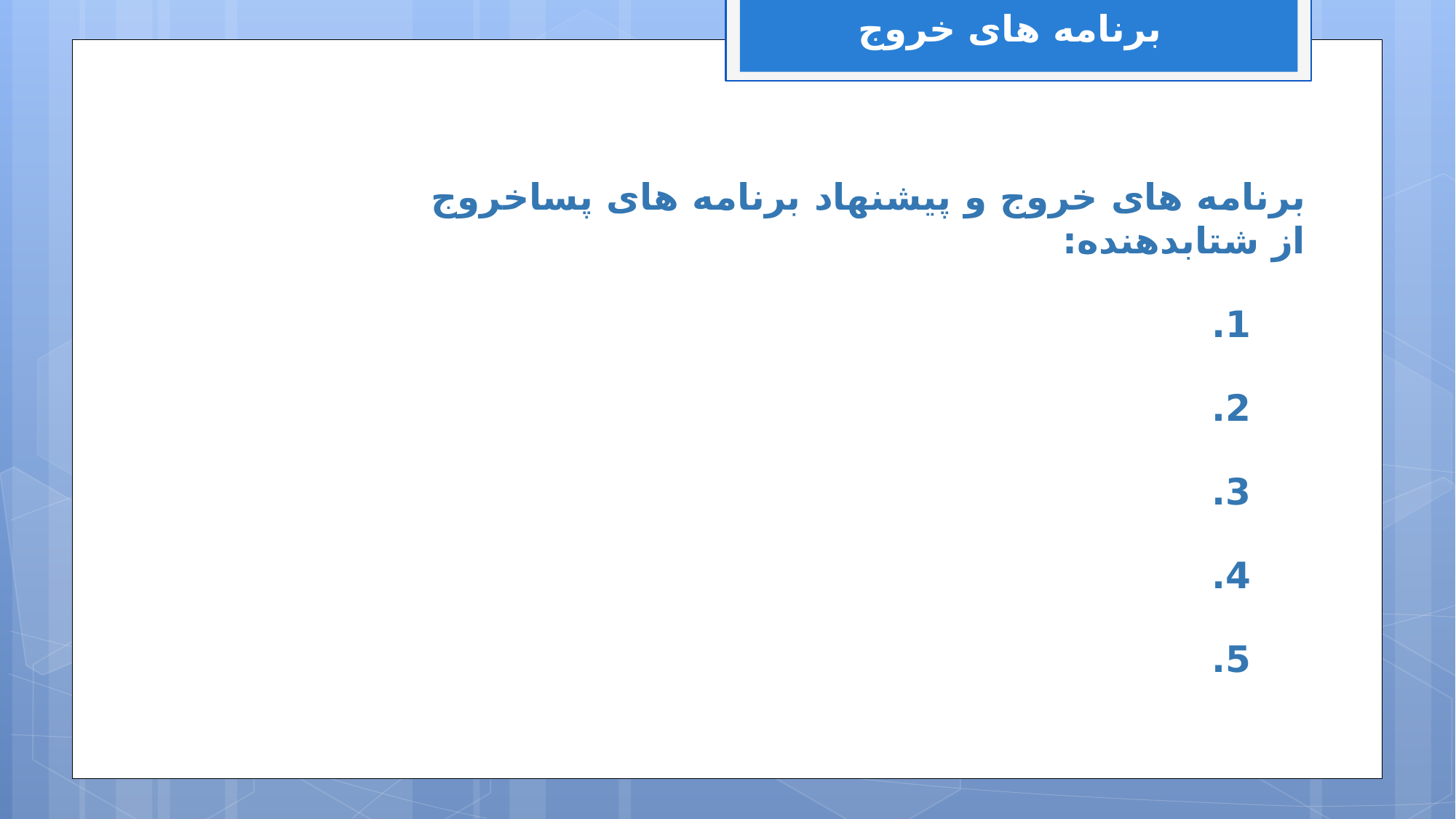

برنامه های خروج
برنامه های خروج و پیشنهاد برنامه های پساخروج از شتابدهنده:
1.
2.
3.
4.
5.